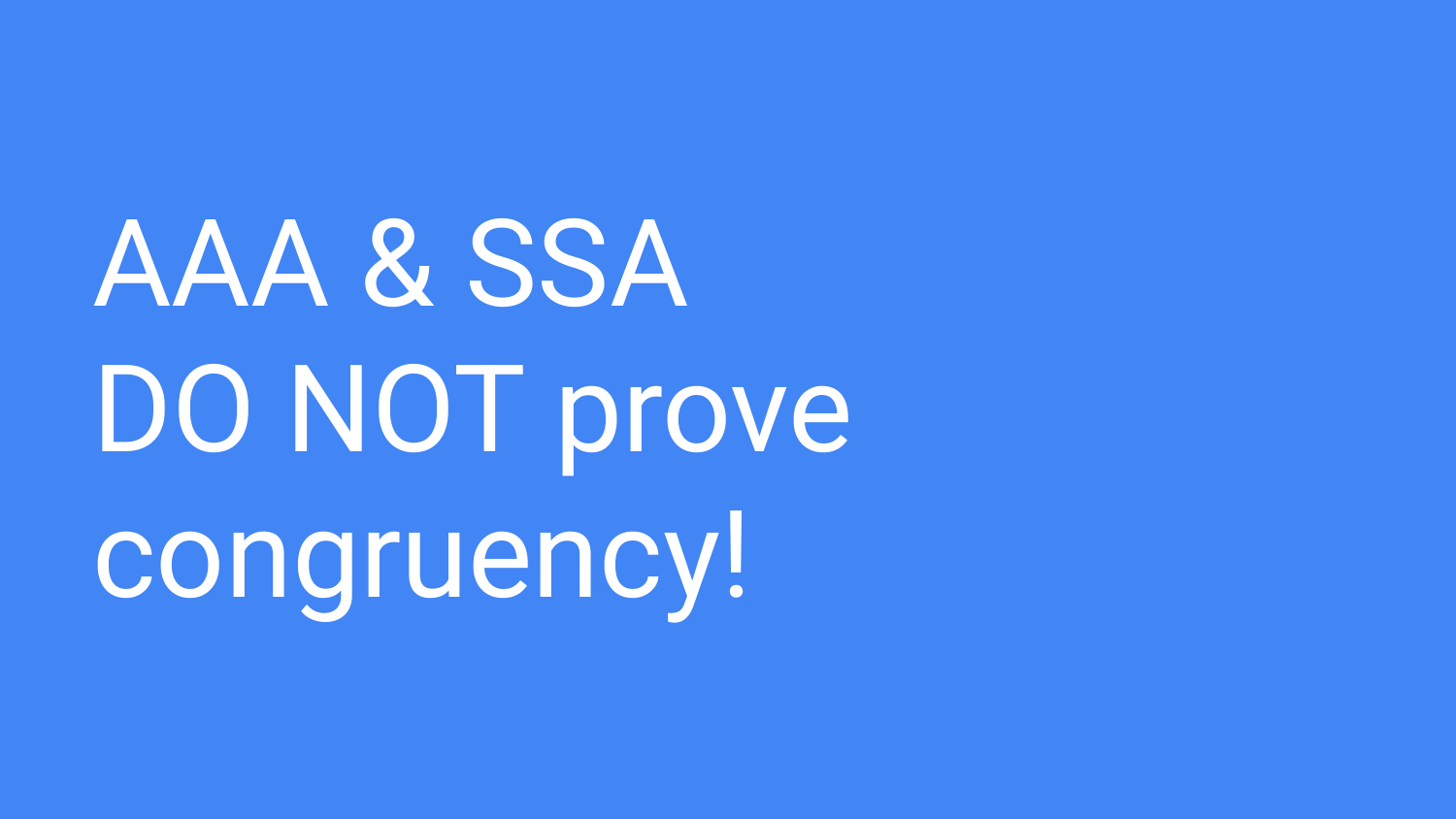

# AAA & SSA
DO NOT prove congruency!